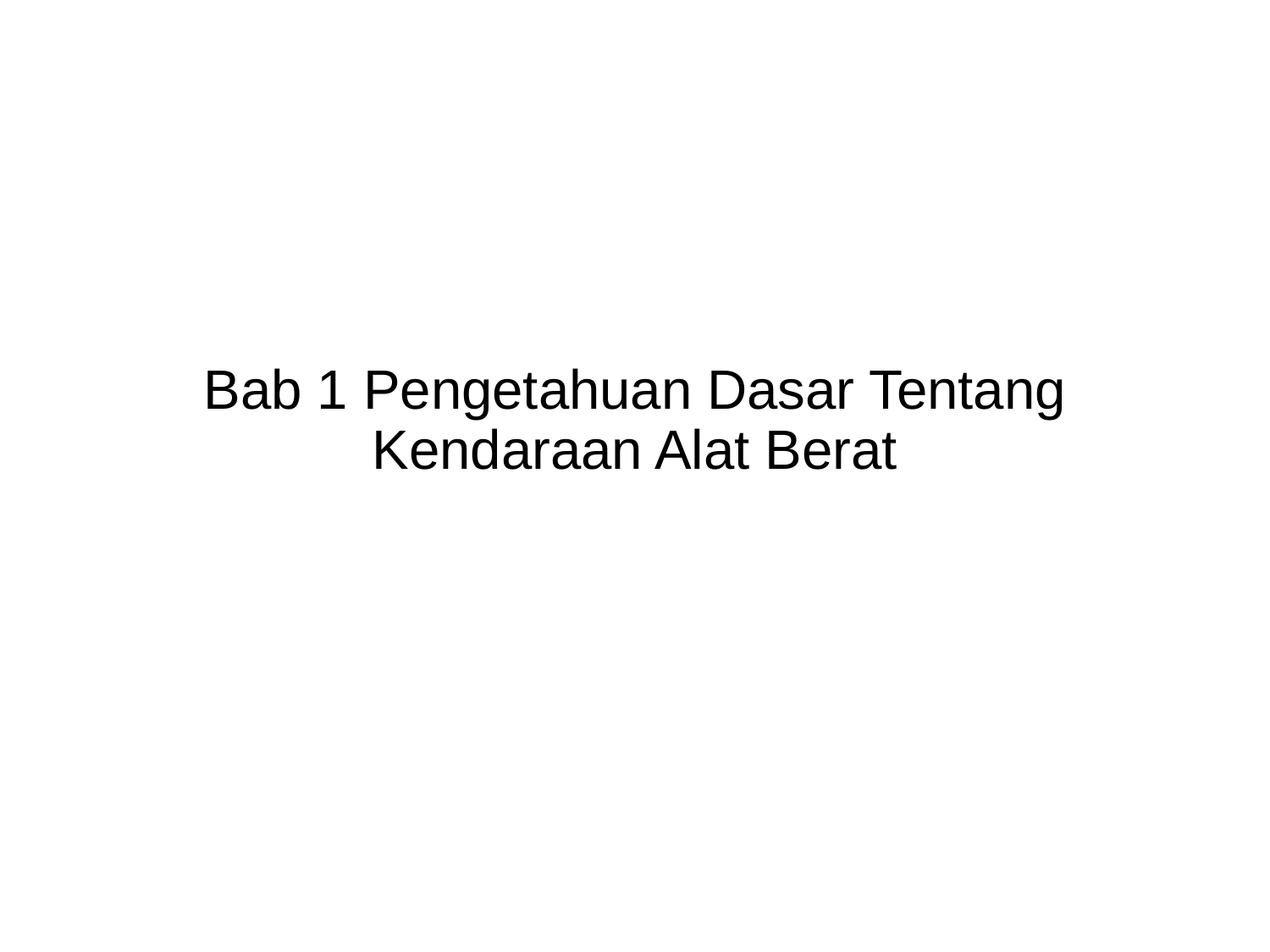

# Bab 1 Pengetahuan Dasar Tentang Kendaraan Alat Berat